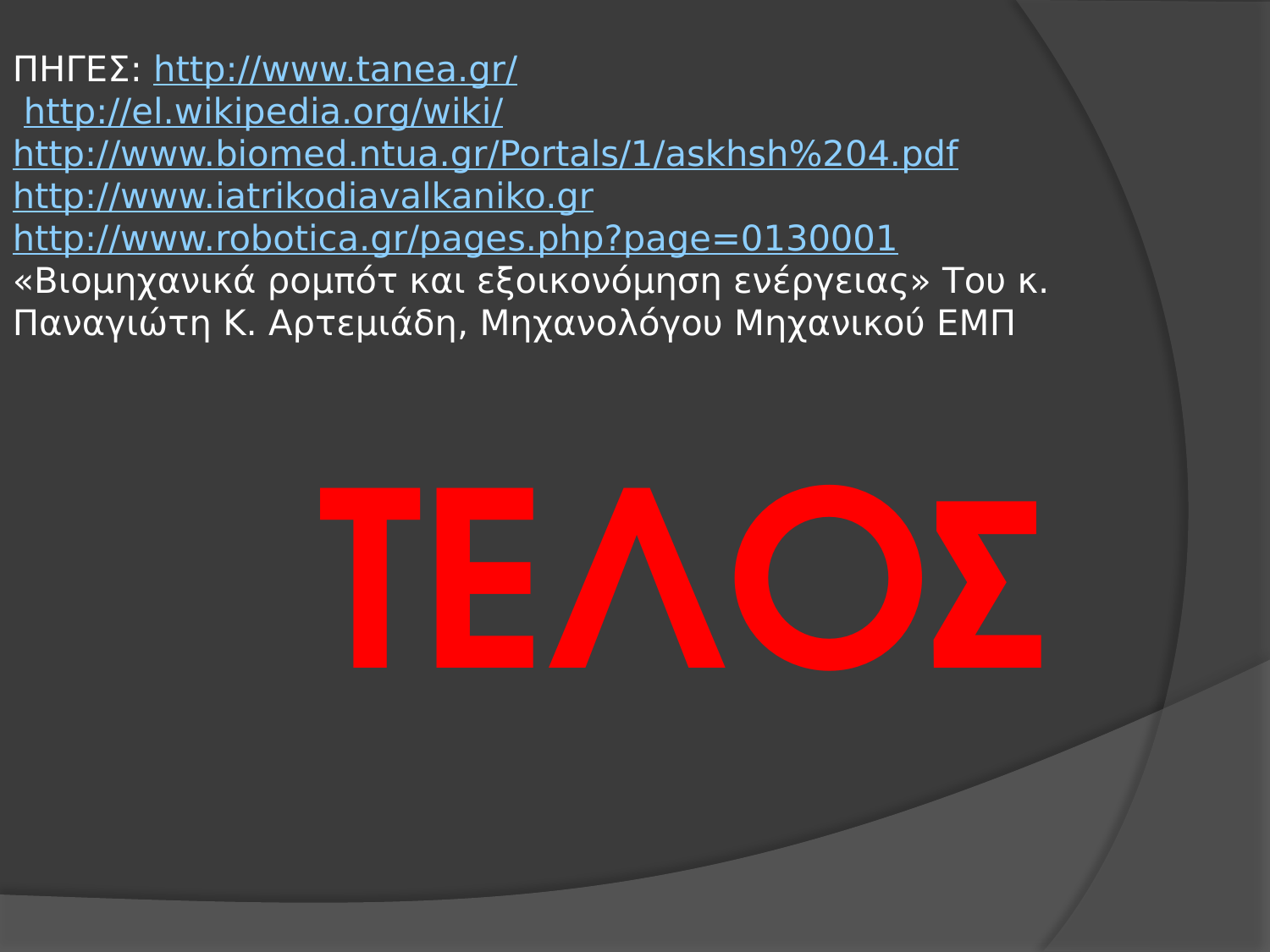

ΠΗΓΕΣ: http://www.tanea.gr/
 http://el.wikipedia.org/wiki/
http://www.biomed.ntua.gr/Portals/1/askhsh%204.pdf
http://www.iatrikodiavalkaniko.gr
http://www.robotica.gr/pages.php?page=0130001
«Βιομηχανικά ρομπότ και εξοικονόμηση ενέργειας» Του κ. Παναγιώτη Κ. Αρτεμιάδη, Μηχανολόγου Μηχανικού ΕΜΠ

ΤΕΛΟΣ